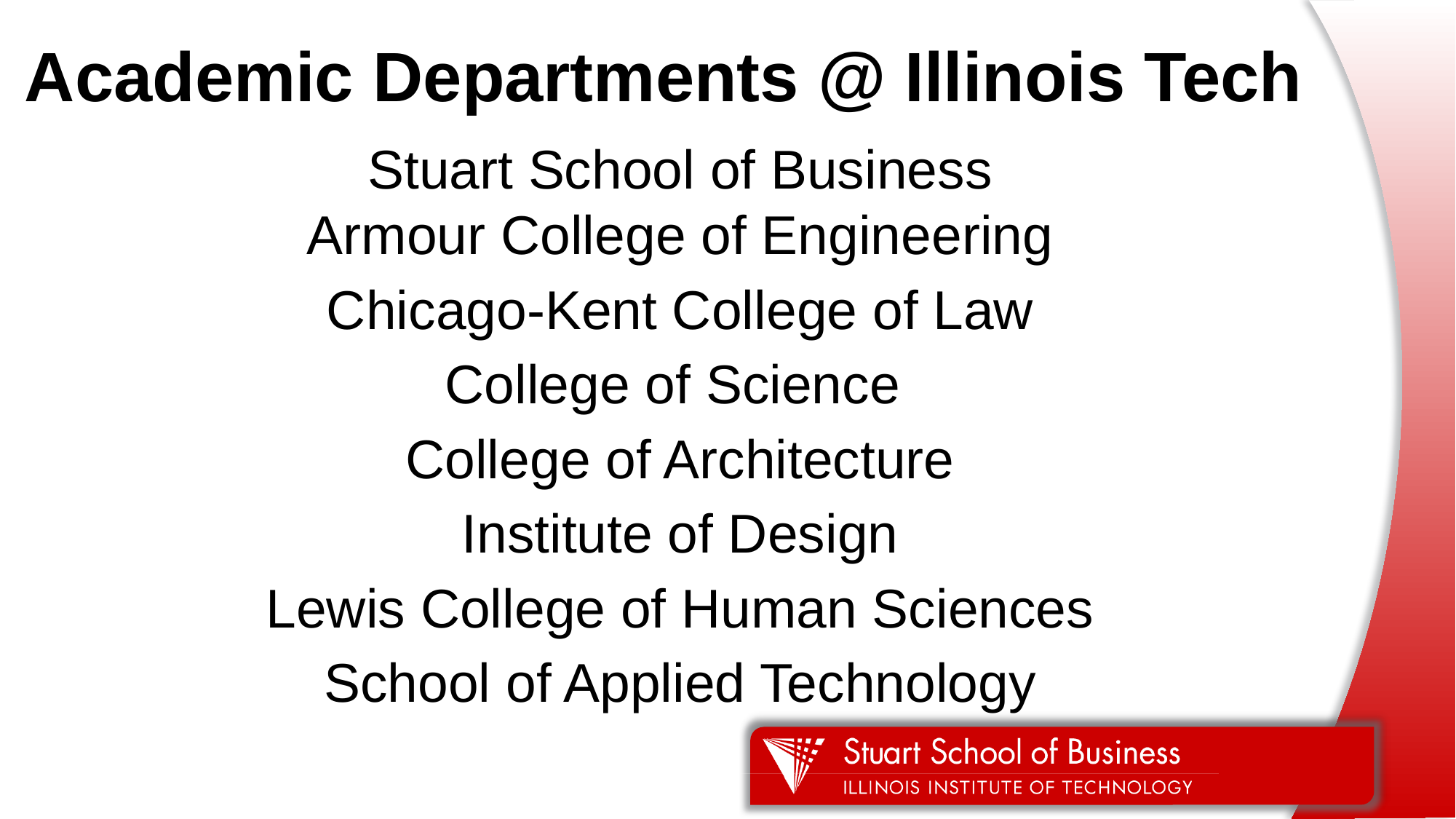

# Academic Departments @ Illinois Tech
Stuart School of Business
Armour College of Engineering
Chicago-Kent College of Law
College of Science
College of Architecture
Institute of Design
Lewis College of Human Sciences
School of Applied Technology